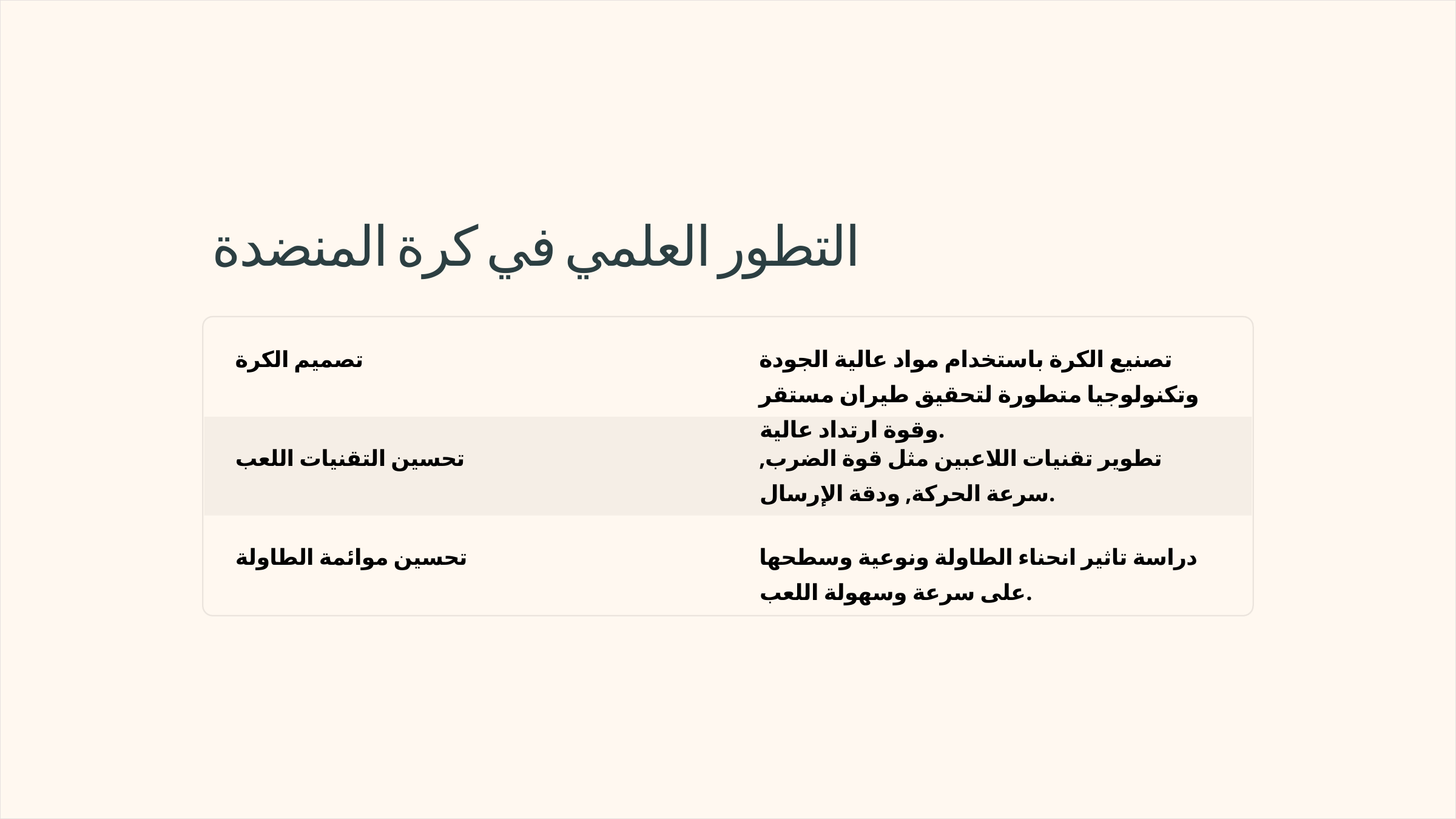

التطور العلمي في كرة المنضدة

تصميم الكرة
تصنيع الكرة باستخدام مواد عالية الجودة وتكنولوجيا متطورة لتحقيق طيران مستقر وقوة ارتداد عالية.

تحسين التقنيات اللعب
تطوير تقنيات اللاعبين مثل قوة الضرب, سرعة الحركة, ودقة الإرسال.

تحسين موائمة الطاولة
دراسة تاثير انحناء الطاولة ونوعية وسطحها على سرعة وسهولة اللعب.